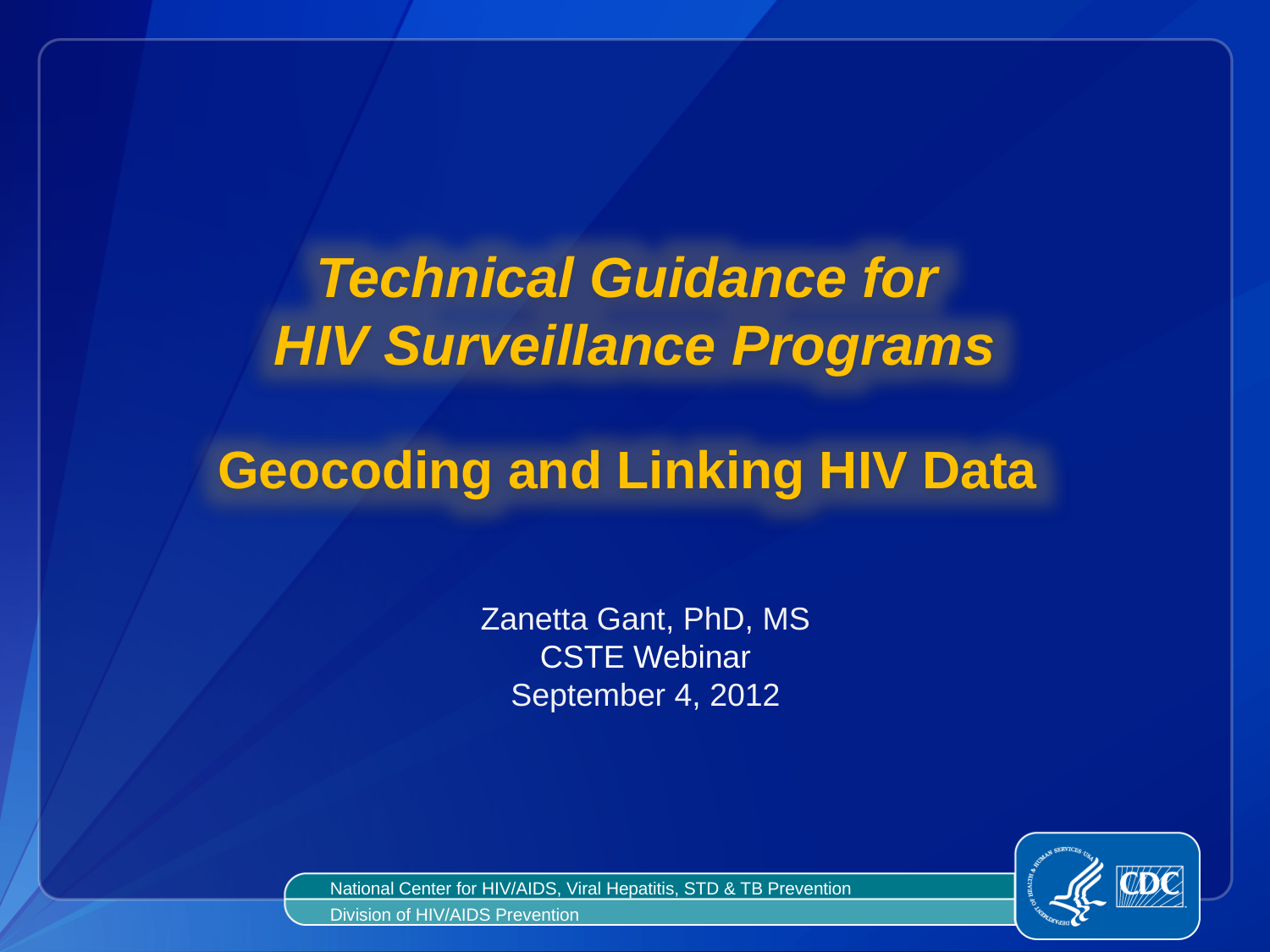

Technical Guidance for
HIV Surveillance Programs

Geocoding and Linking HIV Data
Zanetta Gant, PhD, MS
CSTE Webinar
September 4, 2012
National Center for HIV/AIDS, Viral Hepatitis, STD & TB Prevention
Division of HIV/AIDS Prevention